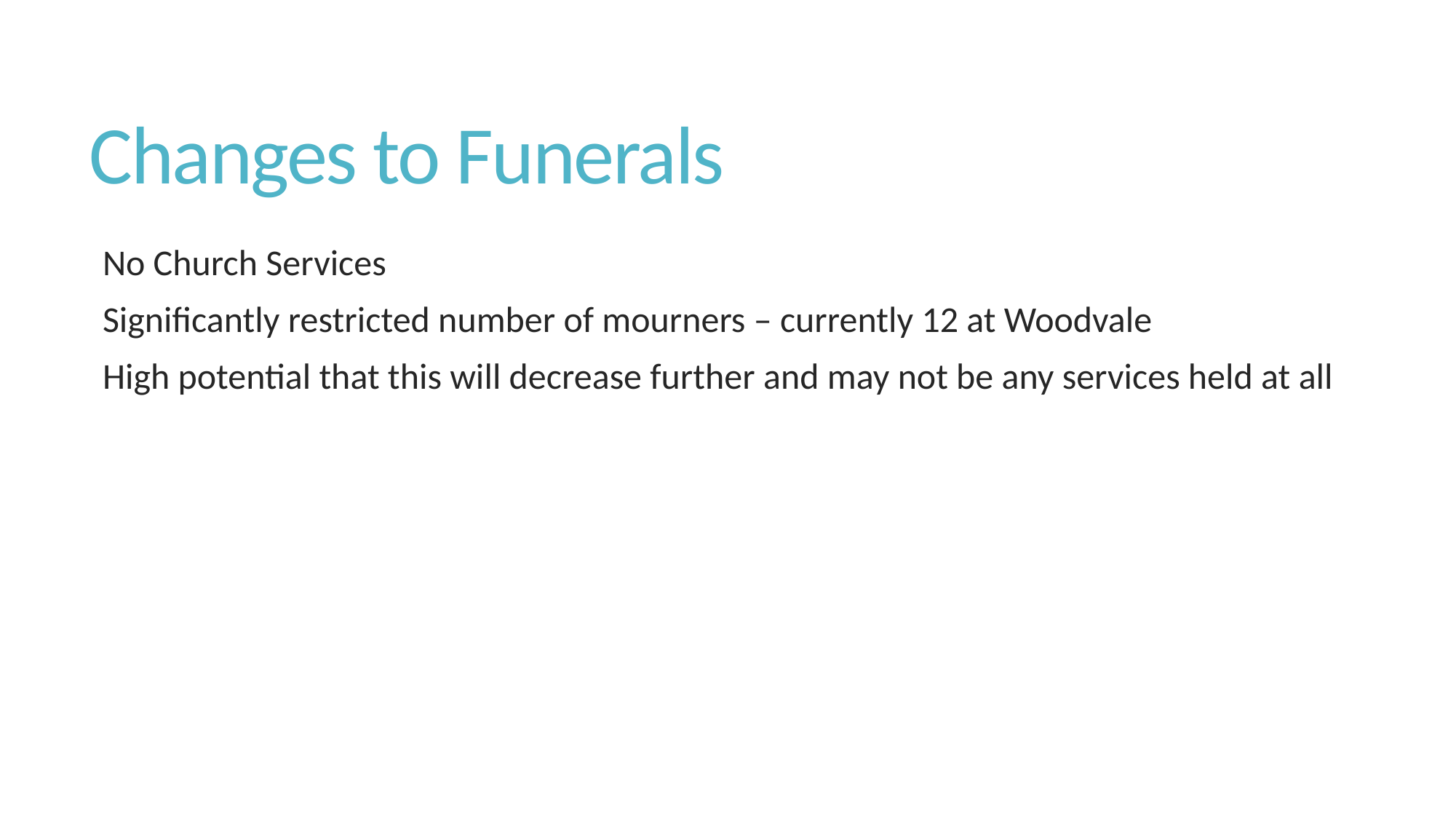

# Changes to Funerals
No Church Services
Significantly restricted number of mourners – currently 12 at Woodvale
High potential that this will decrease further and may not be any services held at all